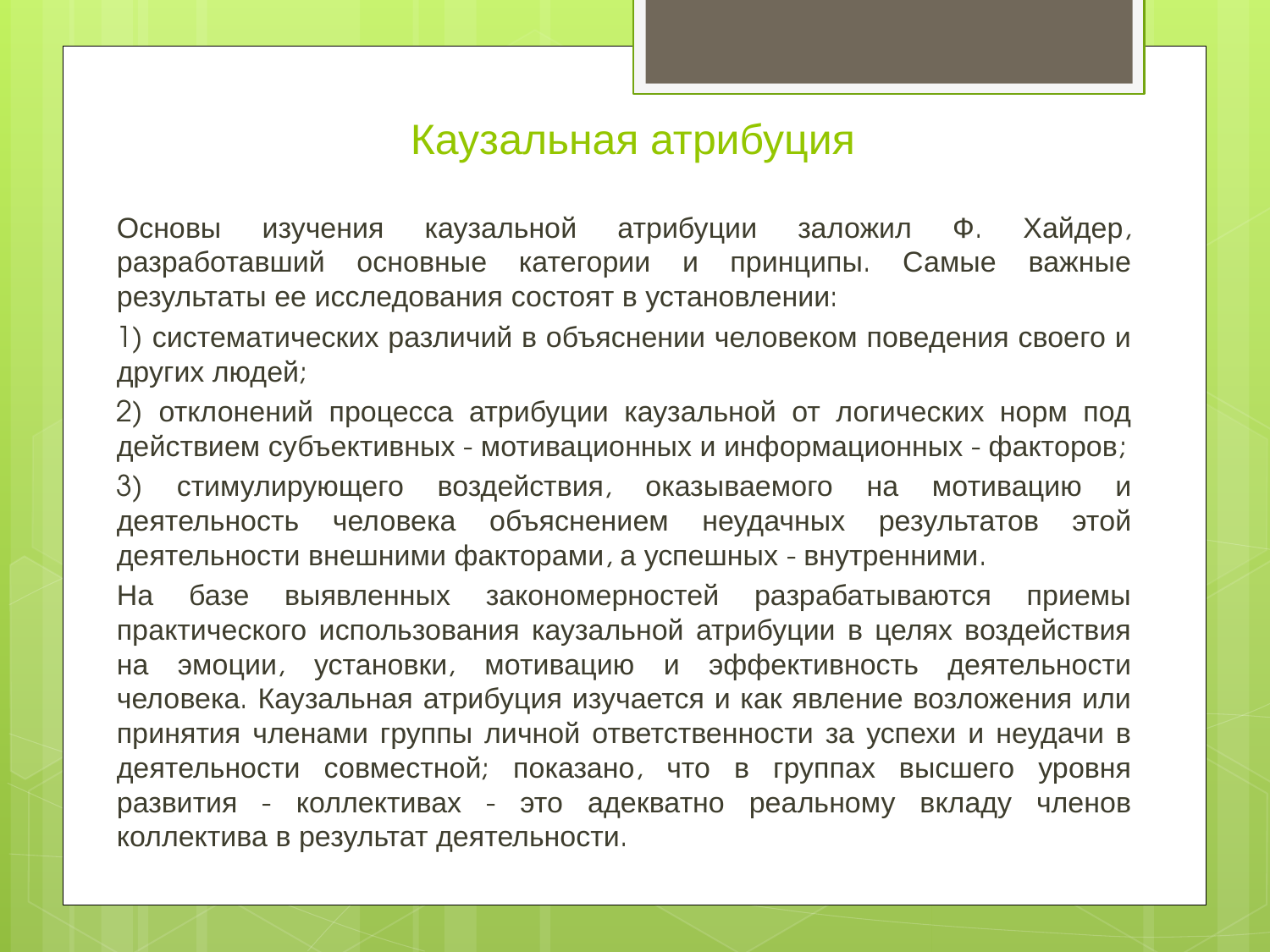

# Каузальная атрибуция
	Основы изучения каузальной атрибуции заложил Ф. Хайдер, разработавший основные категории и принципы. Самые важные результаты ее исследования состоят в установлении:
	1) систематических различий в объяснении человеком поведения своего и других людей;
	2) отклонений процесса атрибуции каузальной от логических норм под действием субъективных - мотивационных и информационных - факторов;
	3) стимулирующего воздействия, оказываемого на мотивацию и деятельность человека объяснением неудачных результатов этой деятельности внешними факторами, а успешных - внутренними.
	На базе выявленных закономерностей разрабатываются приемы практического использования каузальной атрибуции в целях воздействия на эмоции, установки, мотивацию и эффективность деятельности человека. Каузальная атрибуция изучается и как явление возложения или принятия членами группы личной ответственности за успехи и неудачи в деятельности совместной; показано, что в группах высшего уровня развития - коллективах - это адекватно реальному вкладу членов коллектива в результат деятельности.